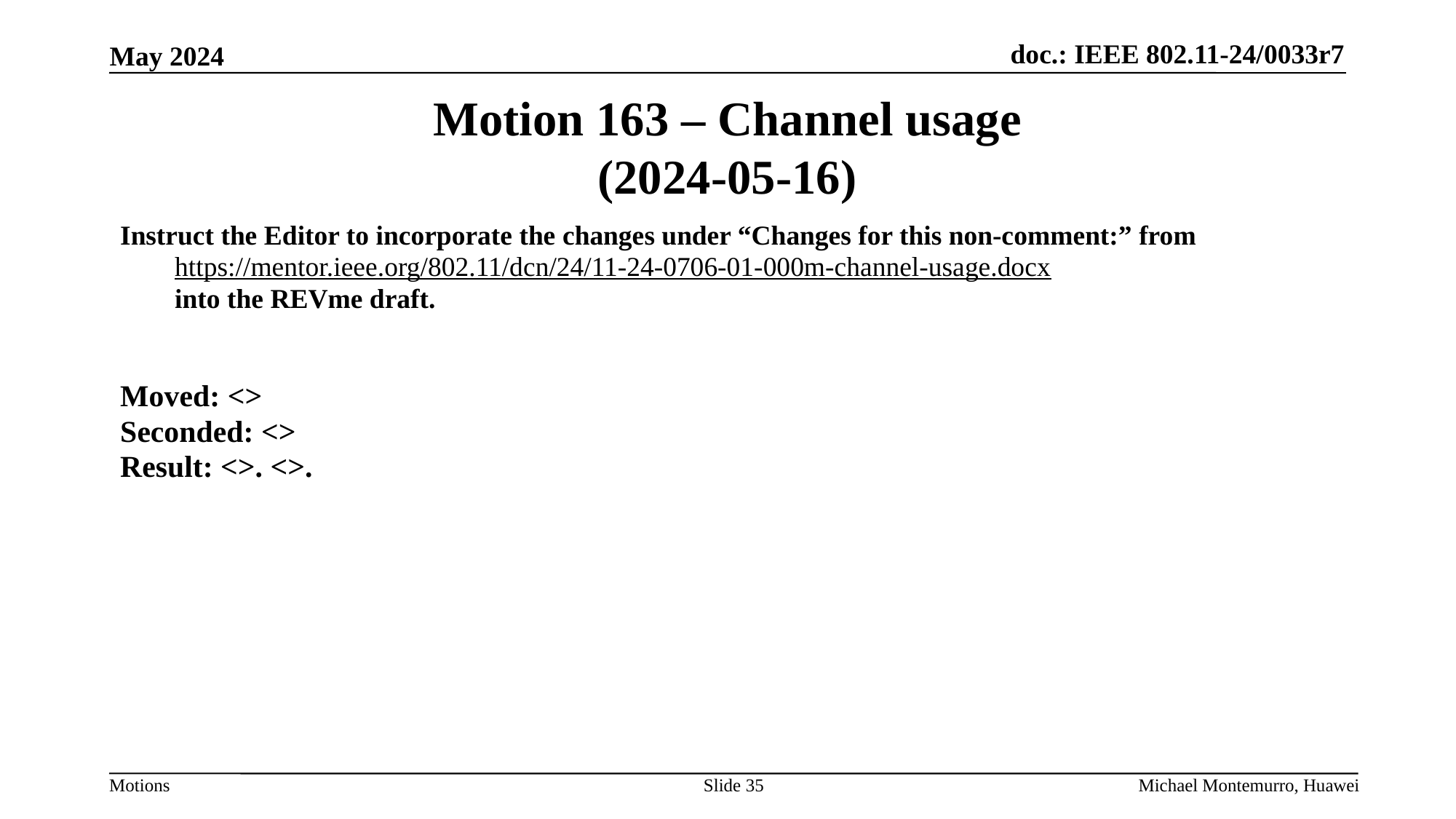

# Motion 163 – Channel usage (2024-05-16)
Instruct the Editor to incorporate the changes under “Changes for this non-comment:” from
https://mentor.ieee.org/802.11/dcn/24/11-24-0706-01-000m-channel-usage.docx
into the REVme draft.

Moved: <>
Seconded: <>
Result: <>. <>.

Slide 35
Michael Montemurro, Huawei